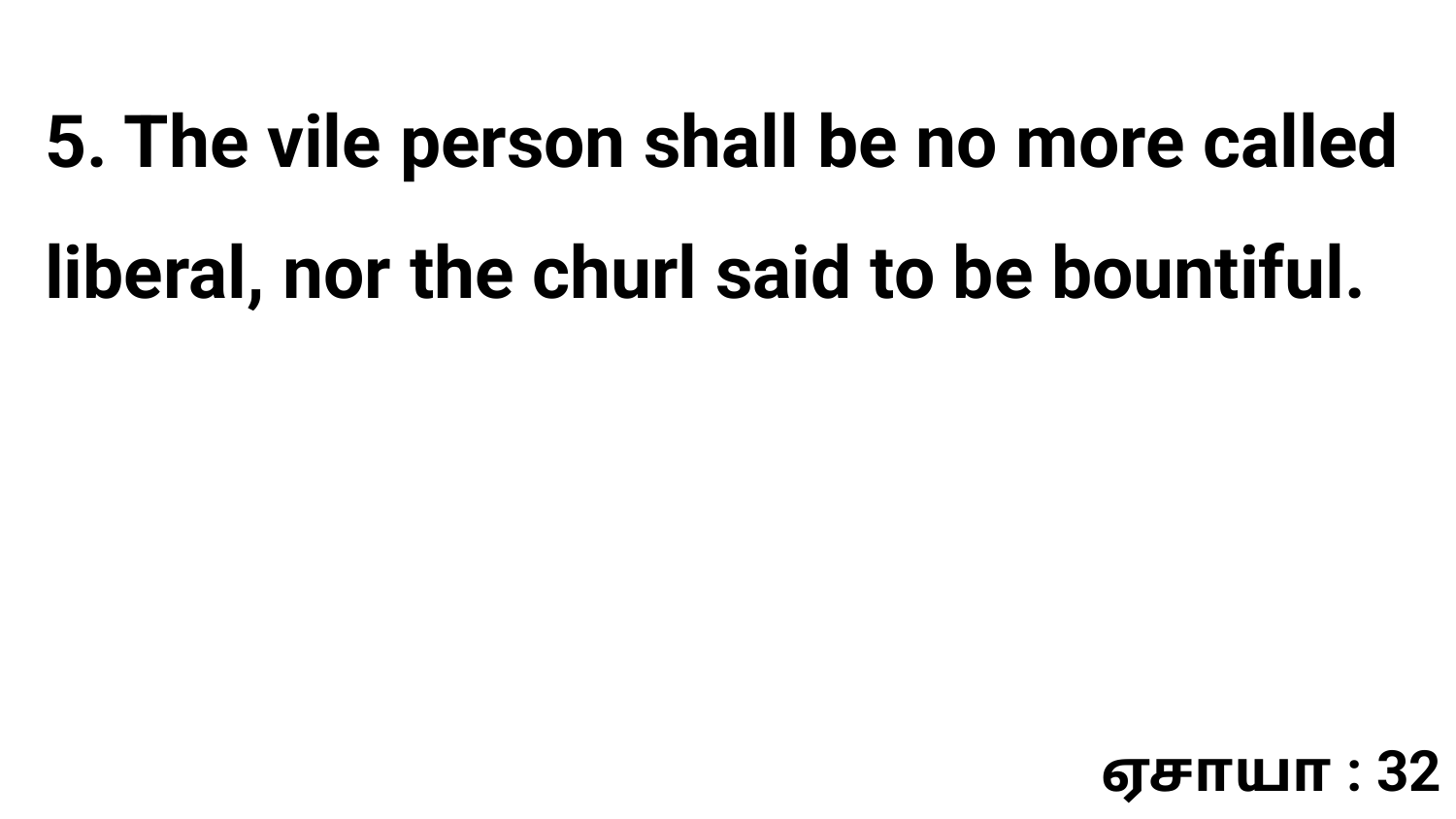

5. The vile person shall be no more called liberal, nor the churl said to be bountiful.
ஏசாயா : 32